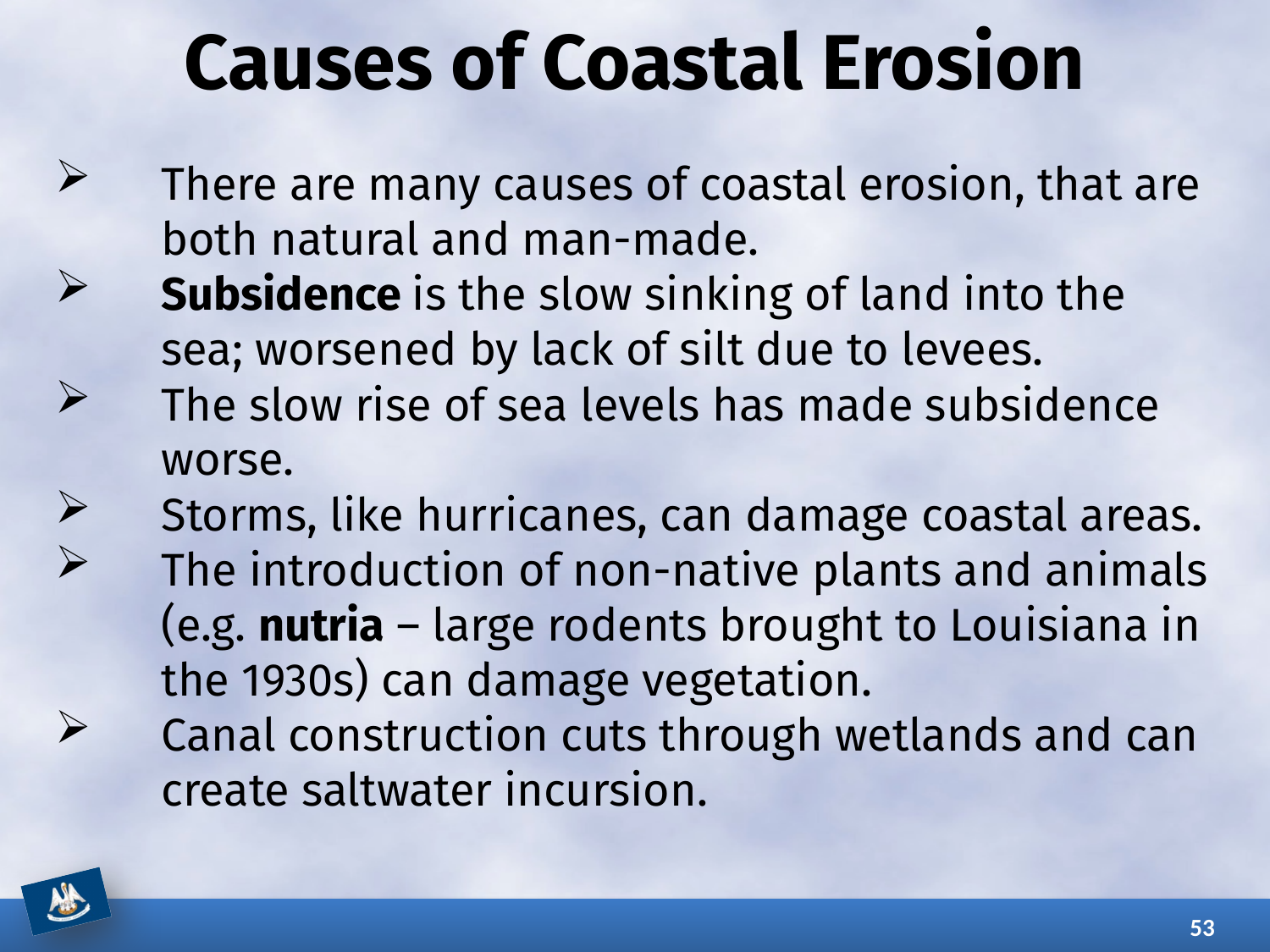

# Causes of Coastal Erosion
There are many causes of coastal erosion, that are both natural and man-made.
Subsidence is the slow sinking of land into the sea; worsened by lack of silt due to levees.
The slow rise of sea levels has made subsidence worse.
Storms, like hurricanes, can damage coastal areas.
The introduction of non-native plants and animals (e.g. nutria – large rodents brought to Louisiana in the 1930s) can damage vegetation.
Canal construction cuts through wetlands and can create saltwater incursion.

53